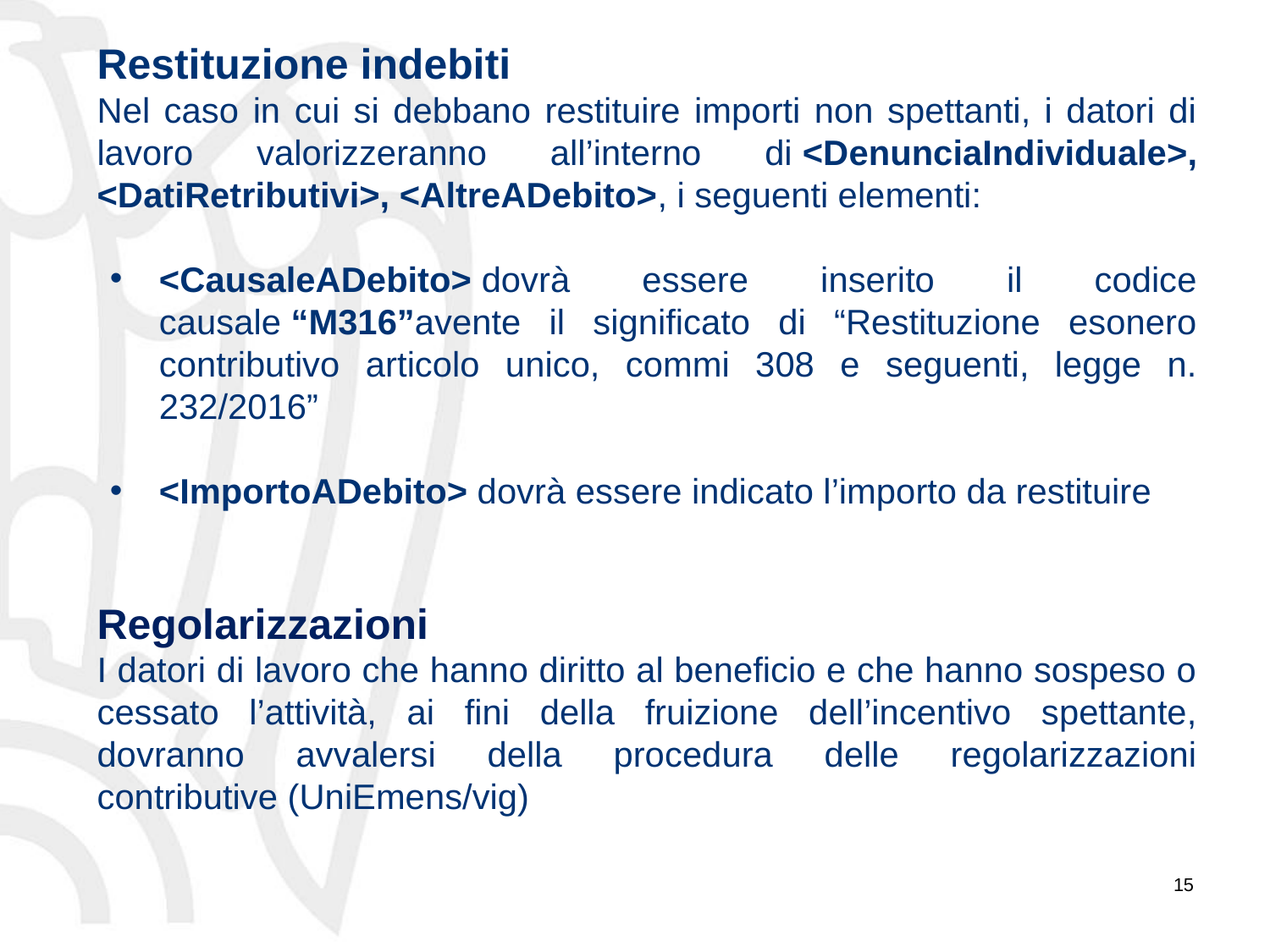

Restituzione indebiti
Nel caso in cui si debbano restituire importi non spettanti, i datori di lavoro valorizzeranno all’interno di <DenunciaIndividuale>, <DatiRetributivi>, <AltreADebito>, i seguenti elementi:

<CausaleADebito> dovrà essere inserito il codice causale “M316”avente il significato di “Restituzione esonero contributivo articolo unico, commi 308 e seguenti, legge n. 232/2016”

<ImportoADebito> dovrà essere indicato l’importo da restituire

Regolarizzazioni
I datori di lavoro che hanno diritto al beneficio e che hanno sospeso o cessato l’attività, ai fini della fruizione dell’incentivo spettante, dovranno avvalersi della procedura delle regolarizzazioni contributive (UniEmens/vig)
15